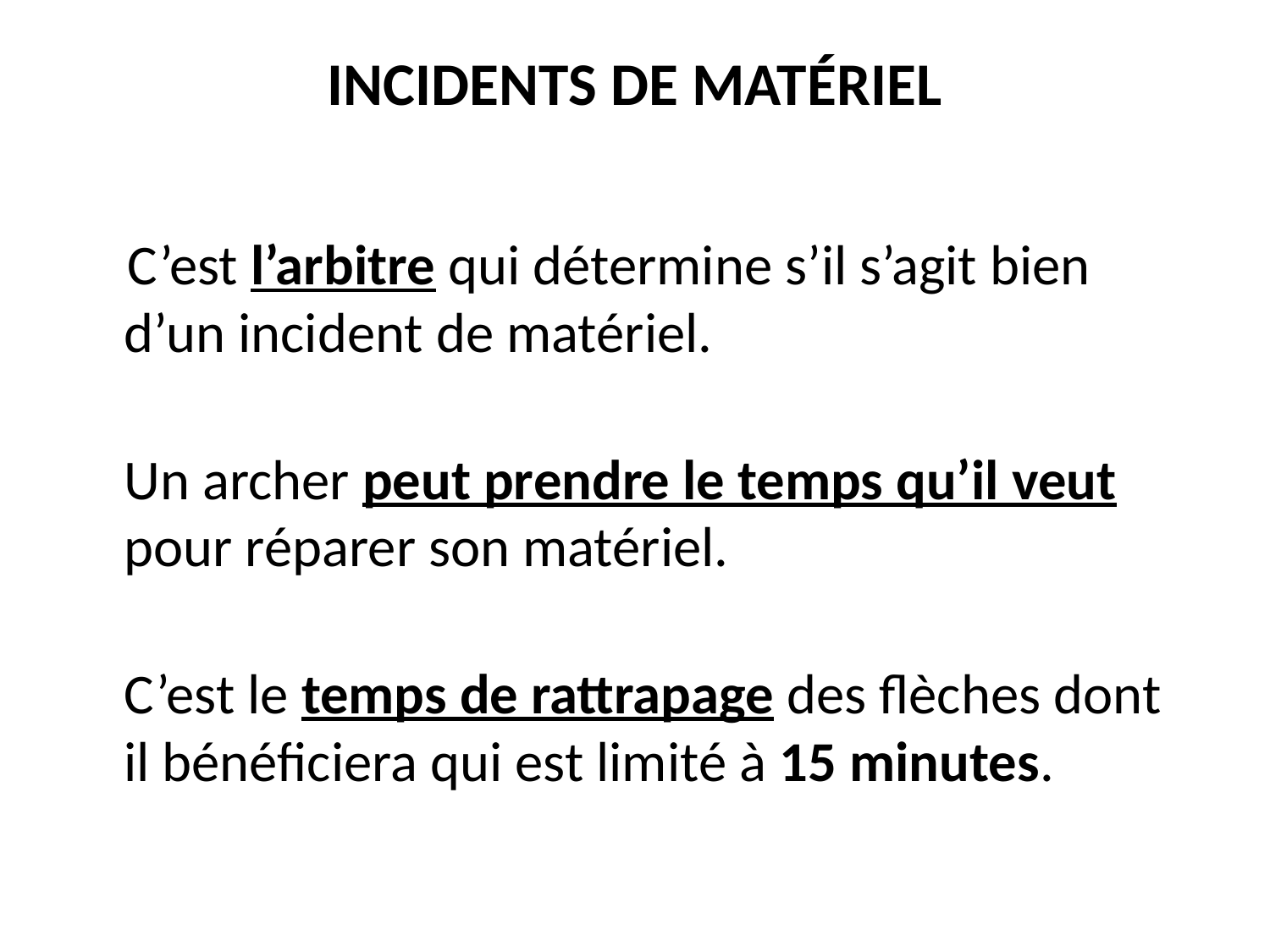

# INCIDENTS DE MATÉRIEL
    C’est l’arbitre qui détermine s’il s’agit bien d’un incident de matériel.
Un archer peut prendre le temps qu’il veut pour réparer son matériel.
C’est le temps de rattrapage des flèches dont il bénéficiera qui est limité à 15 minutes.